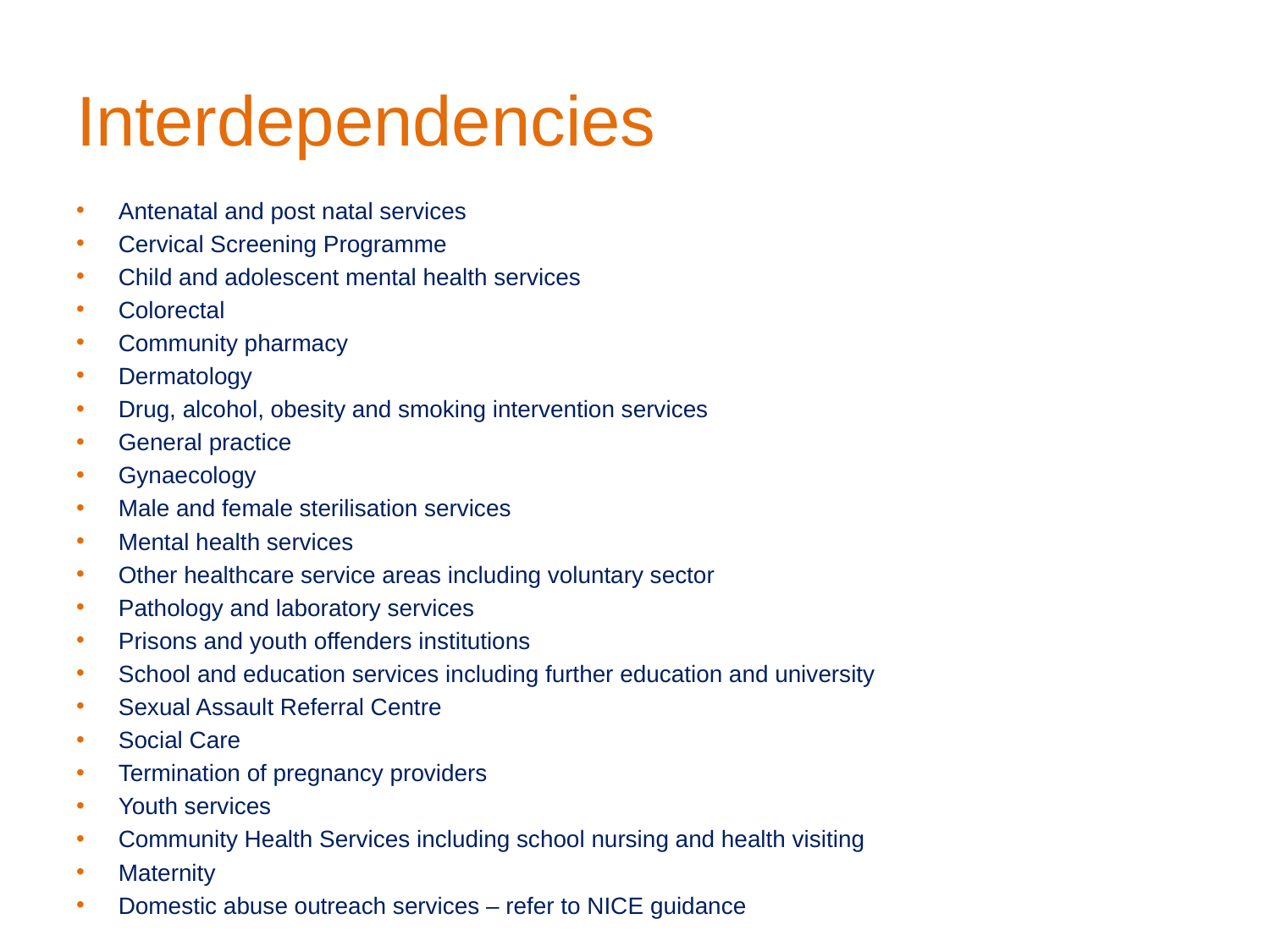

# Interdependencies

Antenatal and post natal services
Cervical Screening Programme
Child and adolescent mental health services
Colorectal
Community pharmacy
Dermatology
Drug, alcohol, obesity and smoking intervention services
General practice
Gynaecology
Male and female sterilisation services
Mental health services
Other healthcare service areas including voluntary sector
Pathology and laboratory services
Prisons and youth offenders institutions
School and education services including further education and university
Sexual Assault Referral Centre
Social Care
Termination of pregnancy providers
Youth services
Community Health Services including school nursing and health visiting
Maternity
Domestic abuse outreach services – refer to NICE guidance